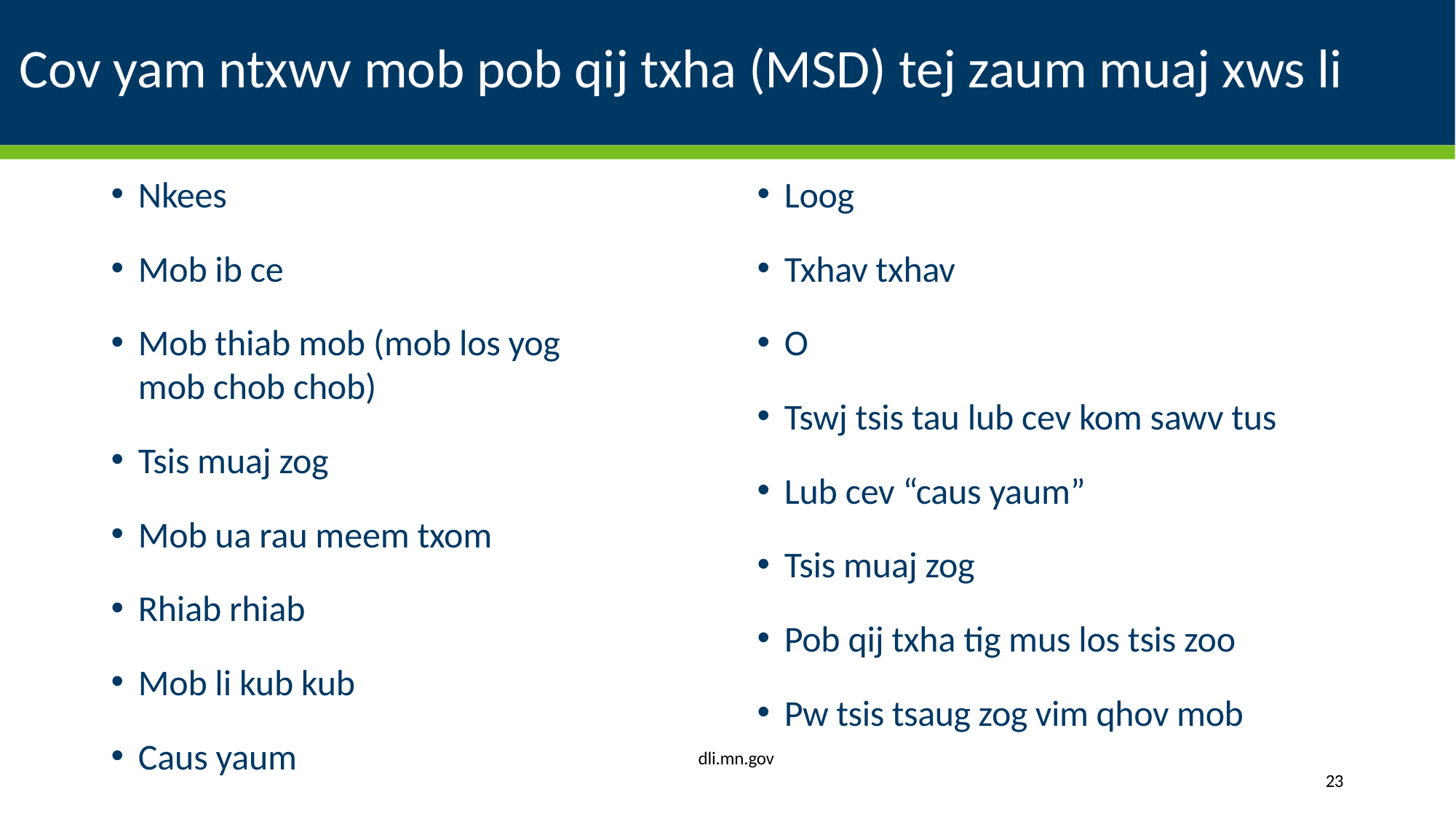

# Cov yam ntxwv mob pob qij txha (MSD) tej zaum muaj xws li
Nkees
Mob ib ce
Mob thiab mob (mob los yog mob chob chob)
Tsis muaj zog
Mob ua rau meem txom
Rhiab rhiab
Mob li kub kub
Caus yaum
Loog
Txhav txhav
O
Tswj tsis tau lub cev kom sawv tus
Lub cev “caus yaum”
Tsis muaj zog
Pob qij txha tig mus los tsis zoo
Pw tsis tsaug zog vim qhov mob
dli.mn.gov
23